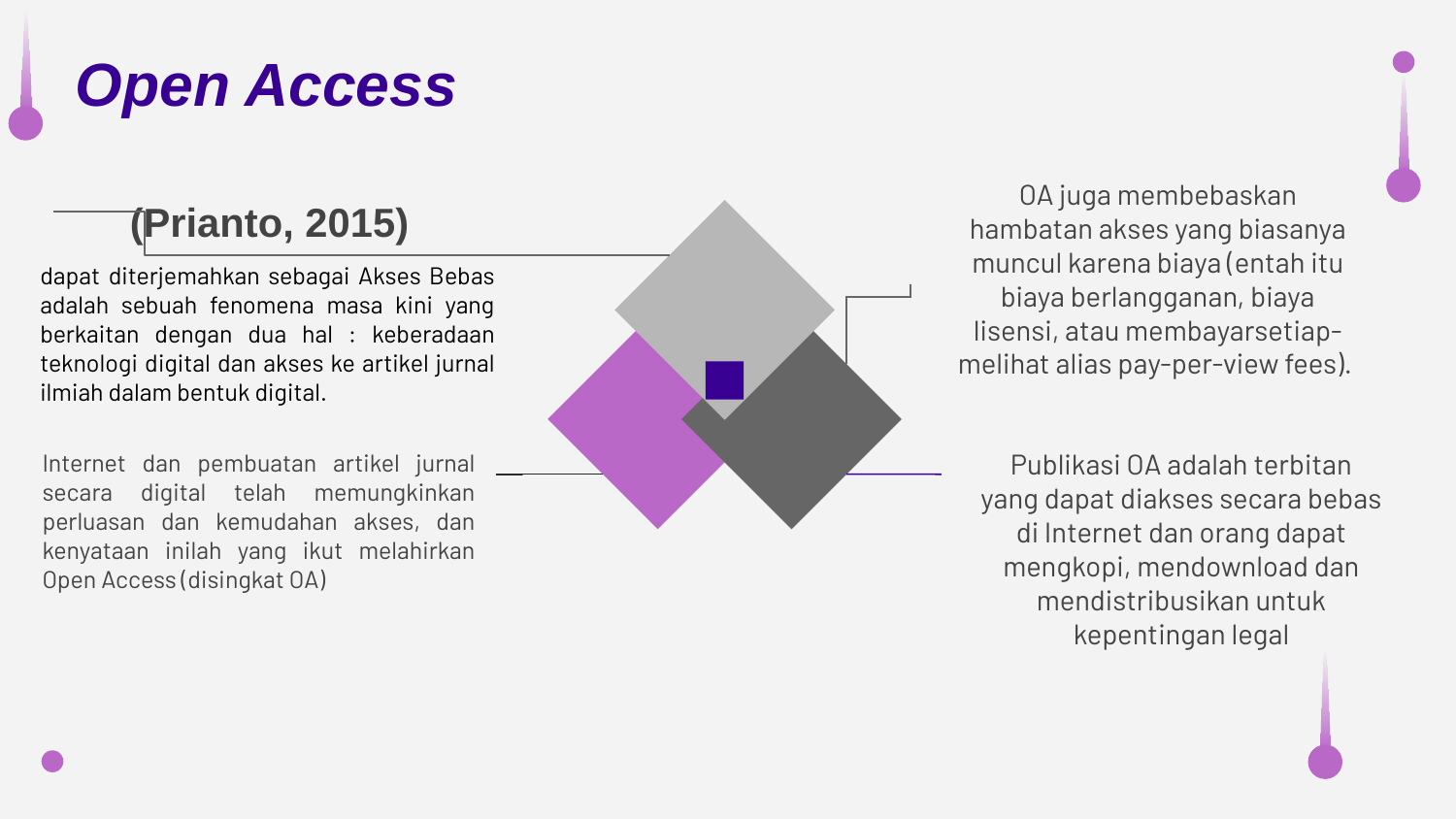

# Open Access

OA juga membebaskan hambatan akses yang biasanya muncul karena biaya (entah itu biaya berlangganan, biaya lisensi, atau membayarsetiap-melihat alias pay-per-view fees).
(Prianto, 2015)

dapat diterjemahkan sebagai Akses Bebas adalah sebuah fenomena masa kini yang berkaitan dengan dua hal : keberadaan teknologi digital dan akses ke artikel jurnal ilmiah dalam bentuk digital.

Publikasi OA adalah terbitan yang dapat diakses secara bebas di Internet dan orang dapat mengkopi, mendownload dan mendistribusikan untuk kepentingan legal
Internet dan pembuatan artikel jurnal secara digital telah memungkinkan perluasan dan kemudahan akses, dan kenyataan inilah yang ikut melahirkan Open Access (disingkat OA)